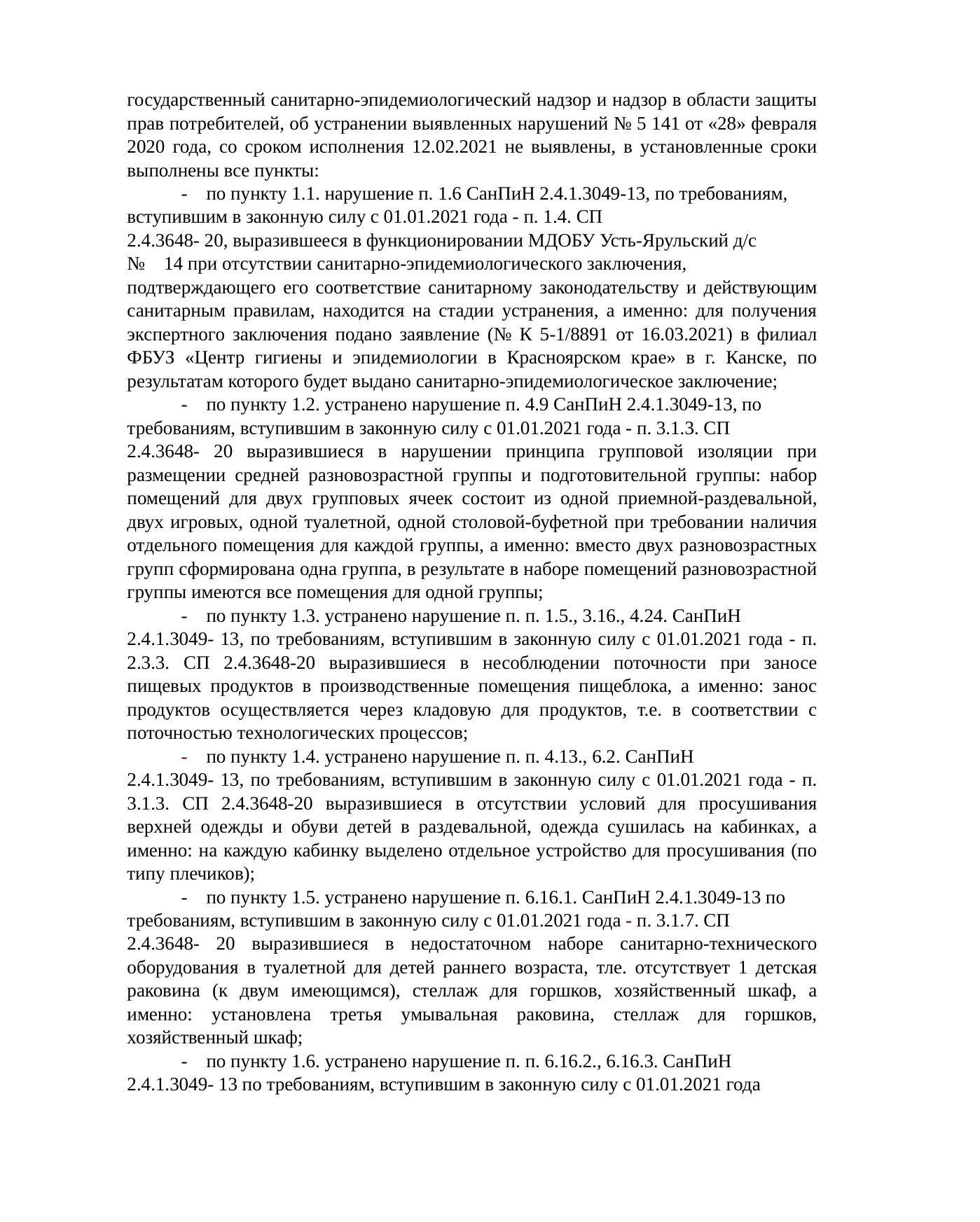

государственный санитарно-эпидемиологический надзор и надзор в области защиты прав потребителей, об устранении выявленных нарушений № 5 141 от «28» февраля 2020 года, со сроком исполнения 12.02.2021 не выявлены, в установленные сроки выполнены все пункты:
-    по пункту 1.1. нарушение п. 1.6 СанПиН 2.4.1.3049-13, по требованиям, вступившим в законную силу с 01.01.2021 года - п. 1.4. СП
2.4.3648- 20, выразившееся в функционировании МДОБУ Усть-Ярульский д/с
№    14 при отсутствии санитарно-эпидемиологического заключения,
подтверждающего его соответствие санитарному законодательству и действующим санитарным правилам, находится на стадии устранения, а именно: для получения экспертного заключения подано заявление (№ К 5-1/8891 от 16.03.2021) в филиал ФБУЗ «Центр гигиены и эпидемиологии в Красноярском крае» в г. Канске, по результатам которого будет выдано санитарно-эпидемиологическое заключение;
-    по пункту 1.2. устранено нарушение п. 4.9 СанПиН 2.4.1.3049-13, по требованиям, вступившим в законную силу с 01.01.2021 года - п. 3.1.3. СП
2.4.3648- 20 выразившиеся в нарушении принципа групповой изоляции при размещении средней разновозрастной группы и подготовительной группы: набор помещений для двух групповых ячеек состоит из одной приемной-раздевальной, двух игровых, одной туалетной, одной столовой-буфетной при требовании наличия отдельного помещения для каждой группы, а именно: вместо двух разновозрастных групп сформирована одна группа, в результате в наборе помещений разновозрастной группы имеются все помещения для одной группы;
-    по пункту 1.3. устранено нарушение п. п. 1.5., 3.16., 4.24. СанПиН
2.4.1.3049- 13, по требованиям, вступившим в законную силу с 01.01.2021 года - п. 2.3.3. СП 2.4.3648-20 выразившиеся в несоблюдении поточности при заносе пищевых продуктов в производственные помещения пищеблока, а именно: занос продуктов осуществляется через кладовую для продуктов, т.е. в соответствии с поточностью технологических процессов;
-    по пункту 1.4. устранено нарушение п. п. 4.13., 6.2. СанПиН
2.4.1.3049- 13, по требованиям, вступившим в законную силу с 01.01.2021 года - п. 3.1.3. СП 2.4.3648-20 выразившиеся в отсутствии условий для просушивания верхней одежды и обуви детей в раздевальной, одежда сушилась на кабинках, а именно: на каждую кабинку выделено отдельное устройство для просушивания (по типу плечиков);
-    по пункту 1.5. устранено нарушение п. 6.16.1. СанПиН 2.4.1.3049-13 по требованиям, вступившим в законную силу с 01.01.2021 года - п. 3.1.7. СП
2.4.3648- 20 выразившиеся в недостаточном наборе санитарно-технического оборудования в туалетной для детей раннего возраста, тле. отсутствует 1 детская раковина (к двум имеющимся), стеллаж для горшков, хозяйственный шкаф, а именно: установлена третья умывальная раковина, стеллаж для горшков, хозяйственный шкаф;
-    по пункту 1.6. устранено нарушение п. п. 6.16.2., 6.16.3. СанПиН
2.4.1.3049- 13 по требованиям, вступившим в законную силу с 01.01.2021 года